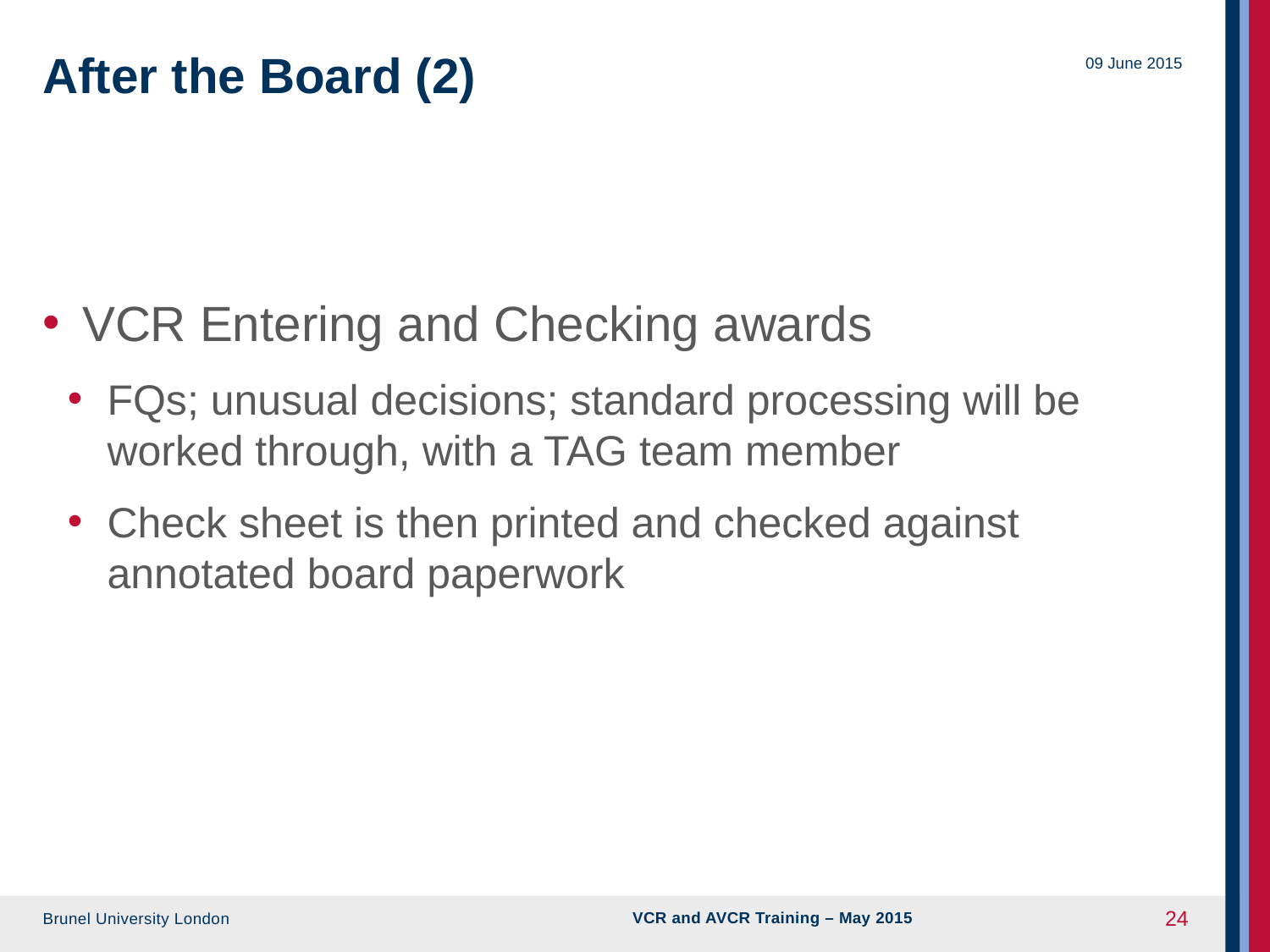

# After the Board (2)
09 June 2015
VCR Entering and Checking awards
FQs; unusual decisions; standard processing will be worked through, with a TAG team member
Check sheet is then printed and checked against annotated board paperwork
VCR and AVCR Training – May 2015
24